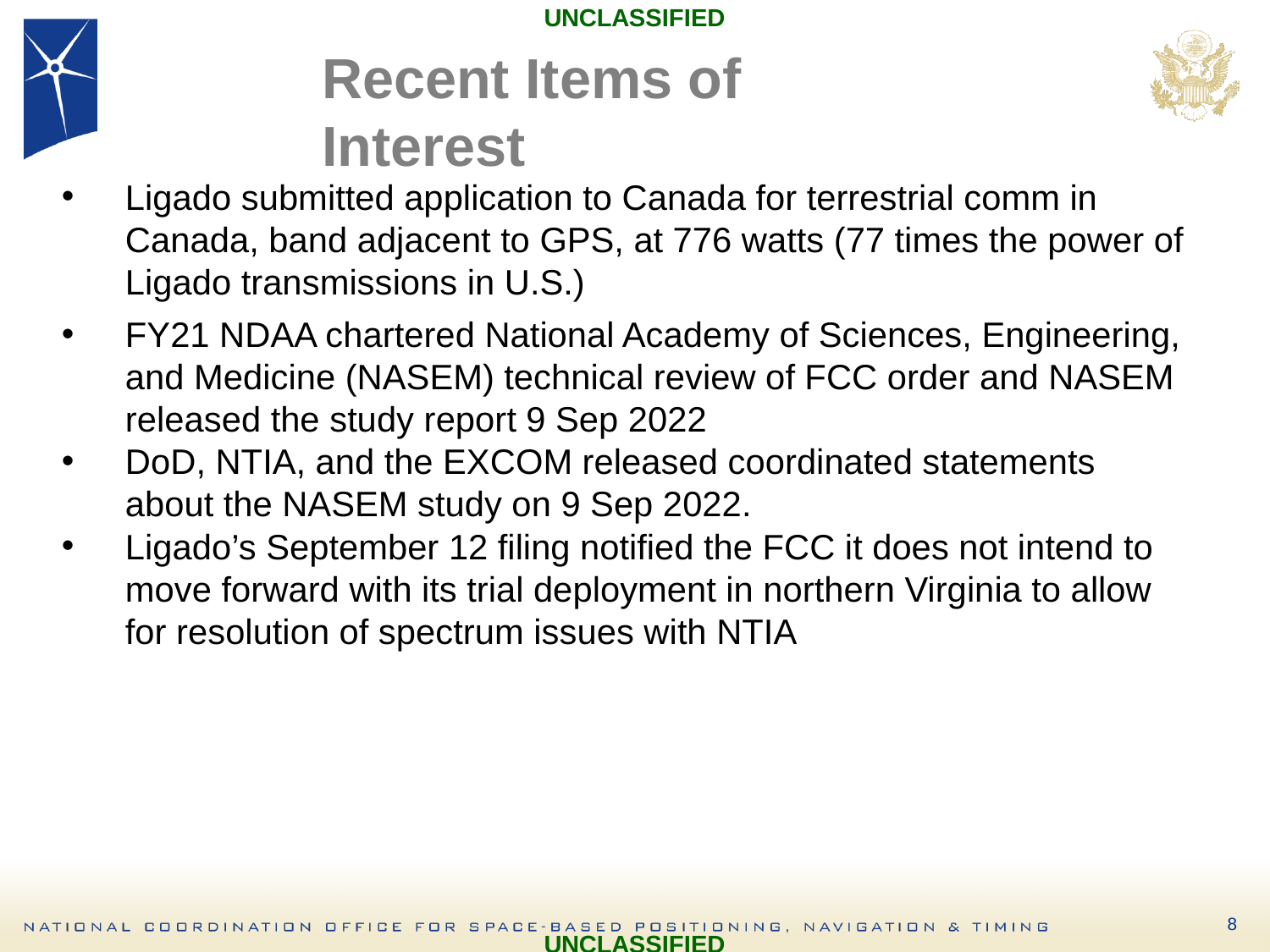

UNCLASSIFIED
# Recent Items of Interest
Ligado submitted application to Canada for terrestrial comm in Canada, band adjacent to GPS, at 776 watts (77 times the power of Ligado transmissions in U.S.)
FY21 NDAA chartered National Academy of Sciences, Engineering, and Medicine (NASEM) technical review of FCC order and NASEM released the study report 9 Sep 2022
DoD, NTIA, and the EXCOM released coordinated statements about the NASEM study on 9 Sep 2022.
Ligado’s September 12 filing notified the FCC it does not intend to move forward with its trial deployment in northern Virginia to allow for resolution of spectrum issues with NTIA

8
UNCLASSIFIED